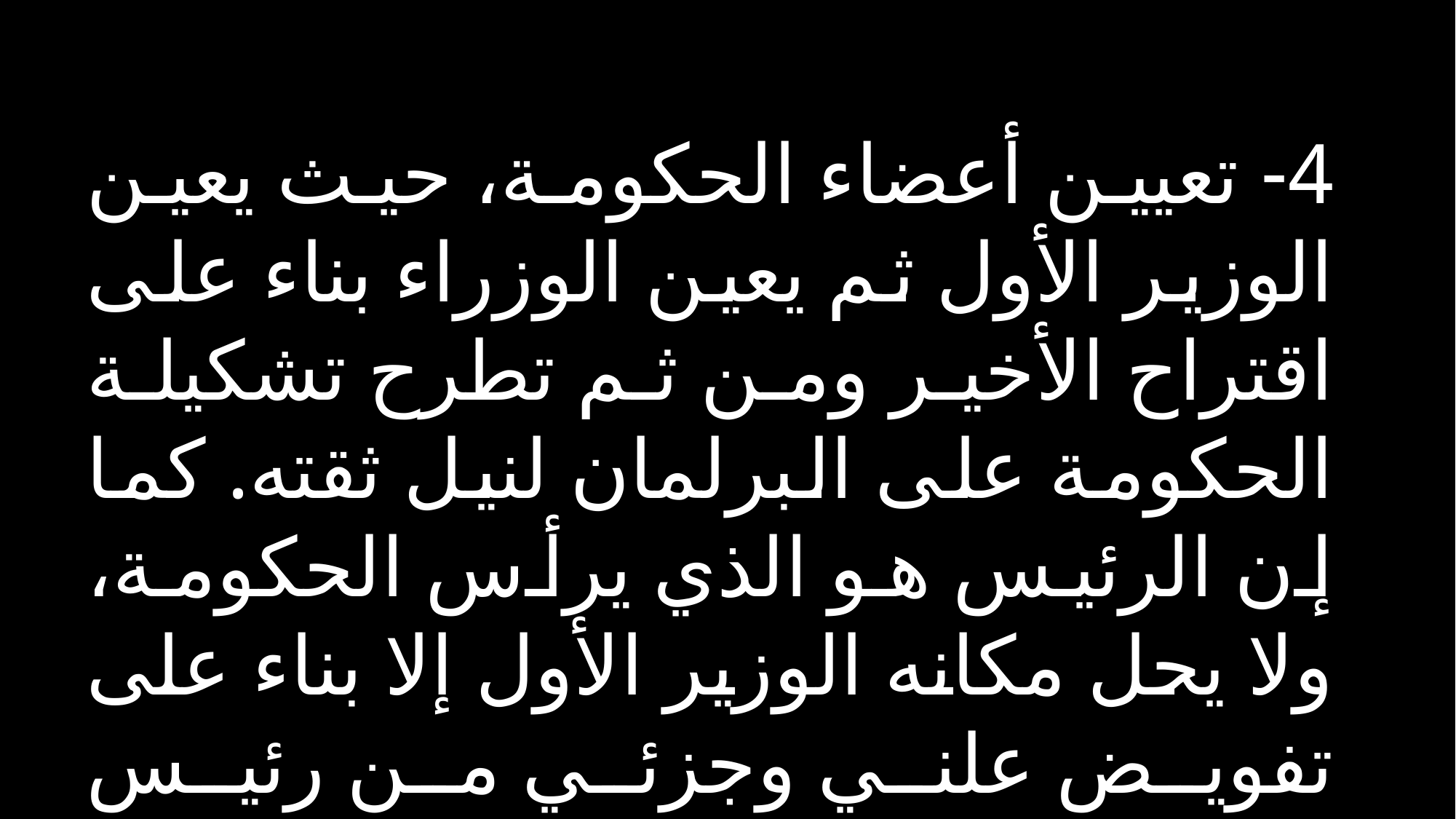

4- تعیین أعضاء الحكومة، حیث يعين الوزیر الأول ثم يعين الوزراء بناء على اقتراح الأخیر ومن ثم تطرح تشكیلة الحكومة على البرلمان لنیل ثقته. كما إن الرئیس هو الذي یرأس الحكومة، ولا یحل مكانه الوزیر الأول إلا بناء على تفویض علني وجزئي من رئيس الجمهوریة.